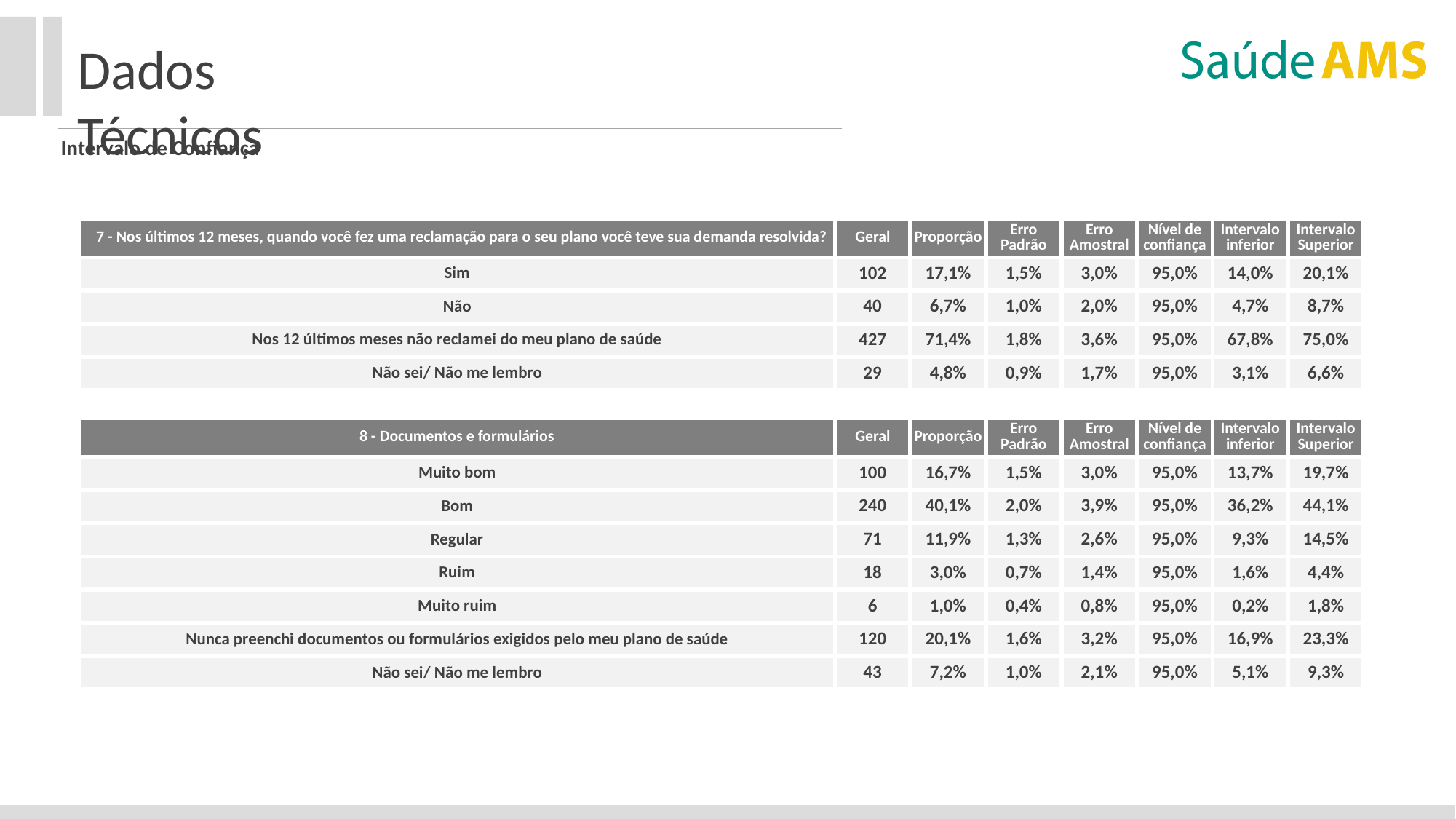

Dados Técnicos
Intervalo de Confiança
| 7 - Nos últimos 12 meses, quando você fez uma reclamação para o seu plano você teve sua demanda resolvida? | Geral | Proporção | Erro Padrão | Erro Amostral | Nível de confiança | Intervalo inferior | Intervalo Superior |
| --- | --- | --- | --- | --- | --- | --- | --- |
| Sim | 102 | 17,1% | 1,5% | 3,0% | 95,0% | 14,0% | 20,1% |
| Não | 40 | 6,7% | 1,0% | 2,0% | 95,0% | 4,7% | 8,7% |
| Nos 12 últimos meses não reclamei do meu plano de saúde | 427 | 71,4% | 1,8% | 3,6% | 95,0% | 67,8% | 75,0% |
| Não sei/ Não me lembro | 29 | 4,8% | 0,9% | 1,7% | 95,0% | 3,1% | 6,6% |
| 8 - Documentos e formulários | Geral | Proporção | Erro Padrão | Erro Amostral | Nível de confiança | Intervalo inferior | Intervalo Superior |
| --- | --- | --- | --- | --- | --- | --- | --- |
| Muito bom | 100 | 16,7% | 1,5% | 3,0% | 95,0% | 13,7% | 19,7% |
| Bom | 240 | 40,1% | 2,0% | 3,9% | 95,0% | 36,2% | 44,1% |
| Regular | 71 | 11,9% | 1,3% | 2,6% | 95,0% | 9,3% | 14,5% |
| Ruim | 18 | 3,0% | 0,7% | 1,4% | 95,0% | 1,6% | 4,4% |
| Muito ruim | 6 | 1,0% | 0,4% | 0,8% | 95,0% | 0,2% | 1,8% |
| Nunca preenchi documentos ou formulários exigidos pelo meu plano de saúde | 120 | 20,1% | 1,6% | 3,2% | 95,0% | 16,9% | 23,3% |
| Não sei/ Não me lembro | 43 | 7,2% | 1,0% | 2,1% | 95,0% | 5,1% | 9,3% |
|  |  |  |  |  |  |  |  |